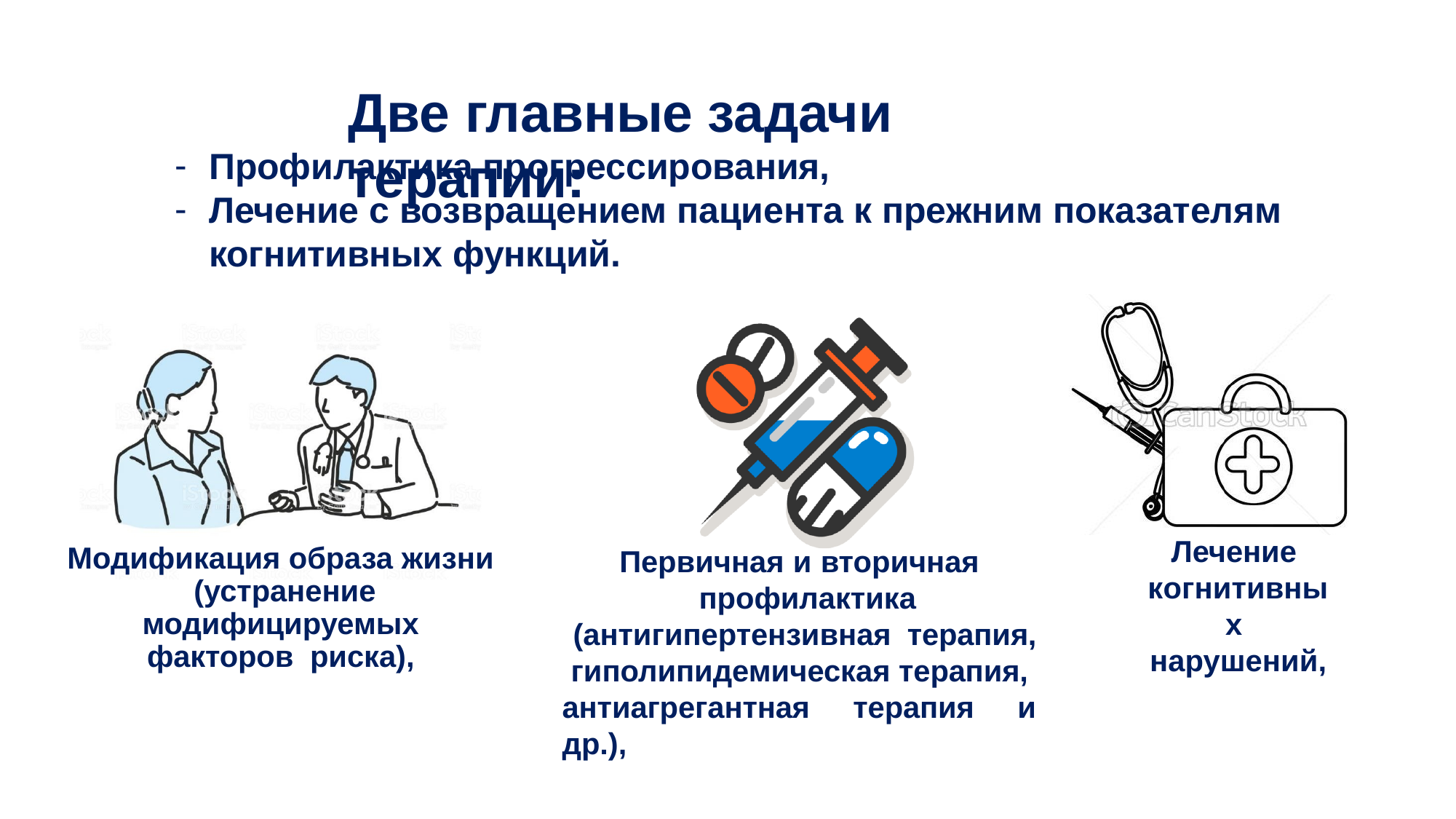

# Две главные задачи терапии:
Профилактика прогрессирования,
Лечение с возвращением пациента к прежним показателям  когнитивных функций.

Лечение  когнитивных  нарушений,
Модификация образа жизни  (устранение
модифицируемых факторов  риска),
Первичная и вторичная  профилактика
(антигипертензивная терапия,  гиполипидемическая терапия,  антиагрегантная терапия и др.),